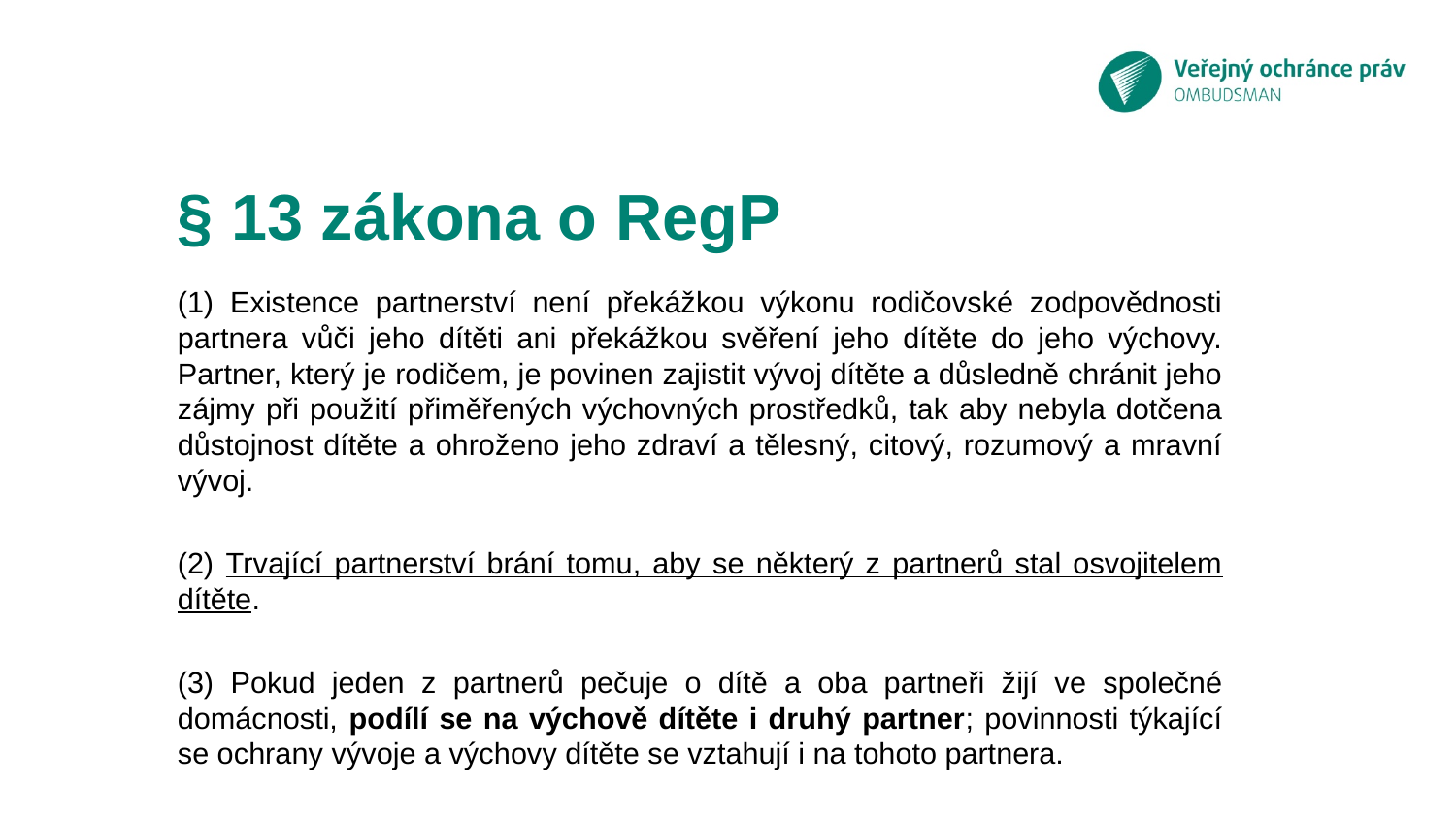

# § 13 zákona o RegP
(1) Existence partnerství není překážkou výkonu rodičovské zodpovědnosti partnera vůči jeho dítěti ani překážkou svěření jeho dítěte do jeho výchovy. Partner, který je rodičem, je povinen zajistit vývoj dítěte a důsledně chránit jeho zájmy při použití přiměřených výchovných prostředků, tak aby nebyla dotčena důstojnost dítěte a ohroženo jeho zdraví a tělesný, citový, rozumový a mravní vývoj.

(2) Trvající partnerství brání tomu, aby se některý z partnerů stal osvojitelem dítěte.

(3) Pokud jeden z partnerů pečuje o dítě a oba partneři žijí ve společné domácnosti, podílí se na výchově dítěte i druhý partner; povinnosti týkající se ochrany vývoje a výchovy dítěte se vztahují i na tohoto partnera.